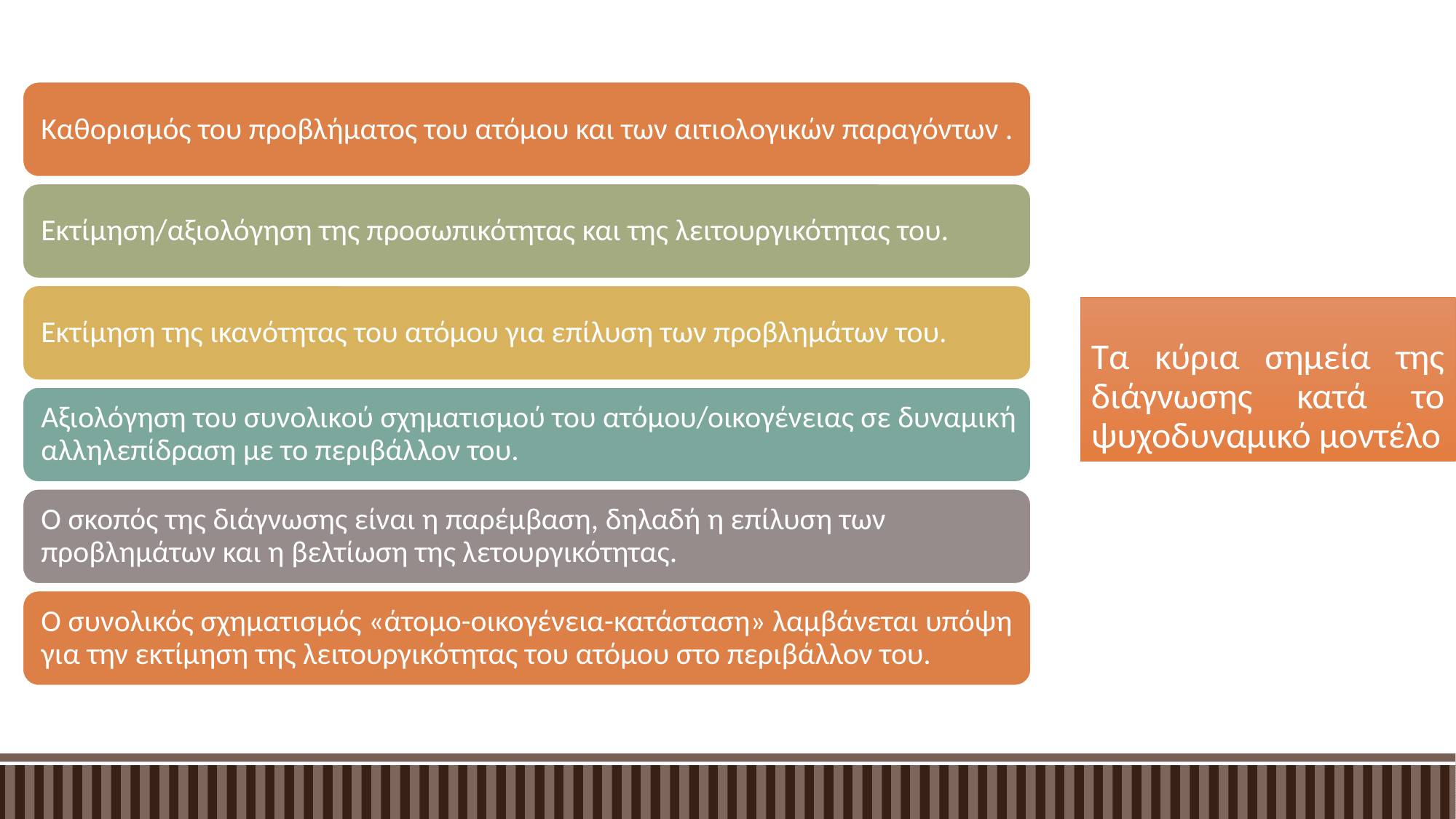

Καθορισμός του προβλήματος του ατόμου και των αιτιολογικών παραγόντων .
Εκτίμηση/αξιολόγηση της προσωπικότητας και της λειτουργικότητας του.
Εκτίμηση της ικανότητας του ατόμου για επίλυση των προβλημάτων του.
Αξιολόγηση του συνολικού σχηματισμού του ατόμου/οικογένειας σε δυναμική αλληλεπίδραση με το περιβάλλον του.
Ο σκοπός της διάγνωσης είναι η παρέμβαση, δηλαδή η επίλυση των προβλημάτων και η βελτίωση της λετουργικότητας.
Ο συνολικός σχηματισμός «άτομο-οικογένεια-κατάσταση» λαμβάνεται υπόψη για την εκτίμηση της λειτουργικότητας του ατόμου στο περιβάλλον του.
Τα κύρια σημεία της διάγνωσης κατά το ψυχοδυναμικό μοντέλο